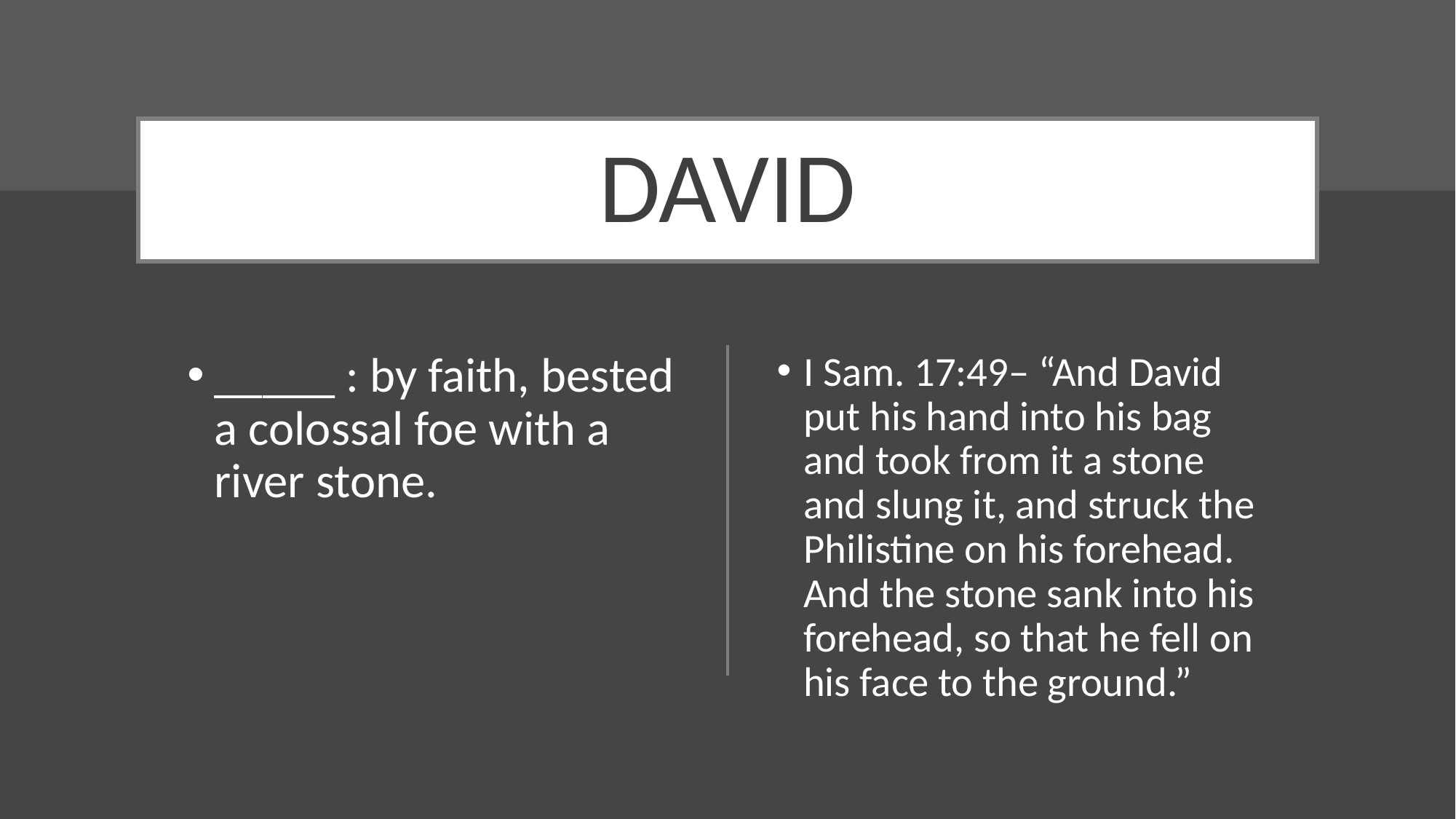

# DAVID
I Sam. 17:49– “And David put his hand into his bag and took from it a stone and slung it, and struck the Philistine on his forehead.  And the stone sank into his forehead, so that he fell on his face to the ground.”

_____ : by faith, bested a colossal foe with a river stone.